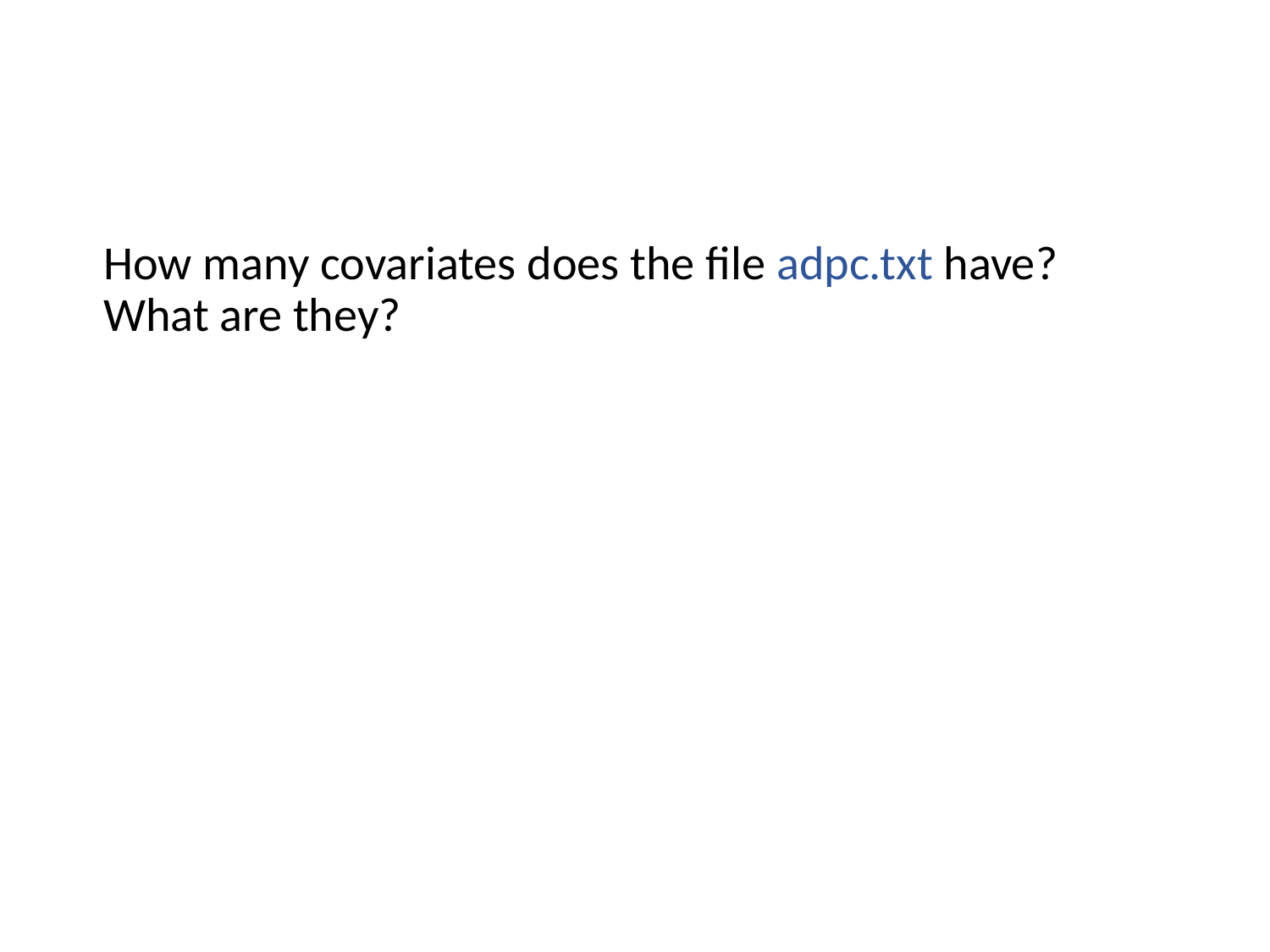

# How many covariates does the file adpc.txt have? What are they?